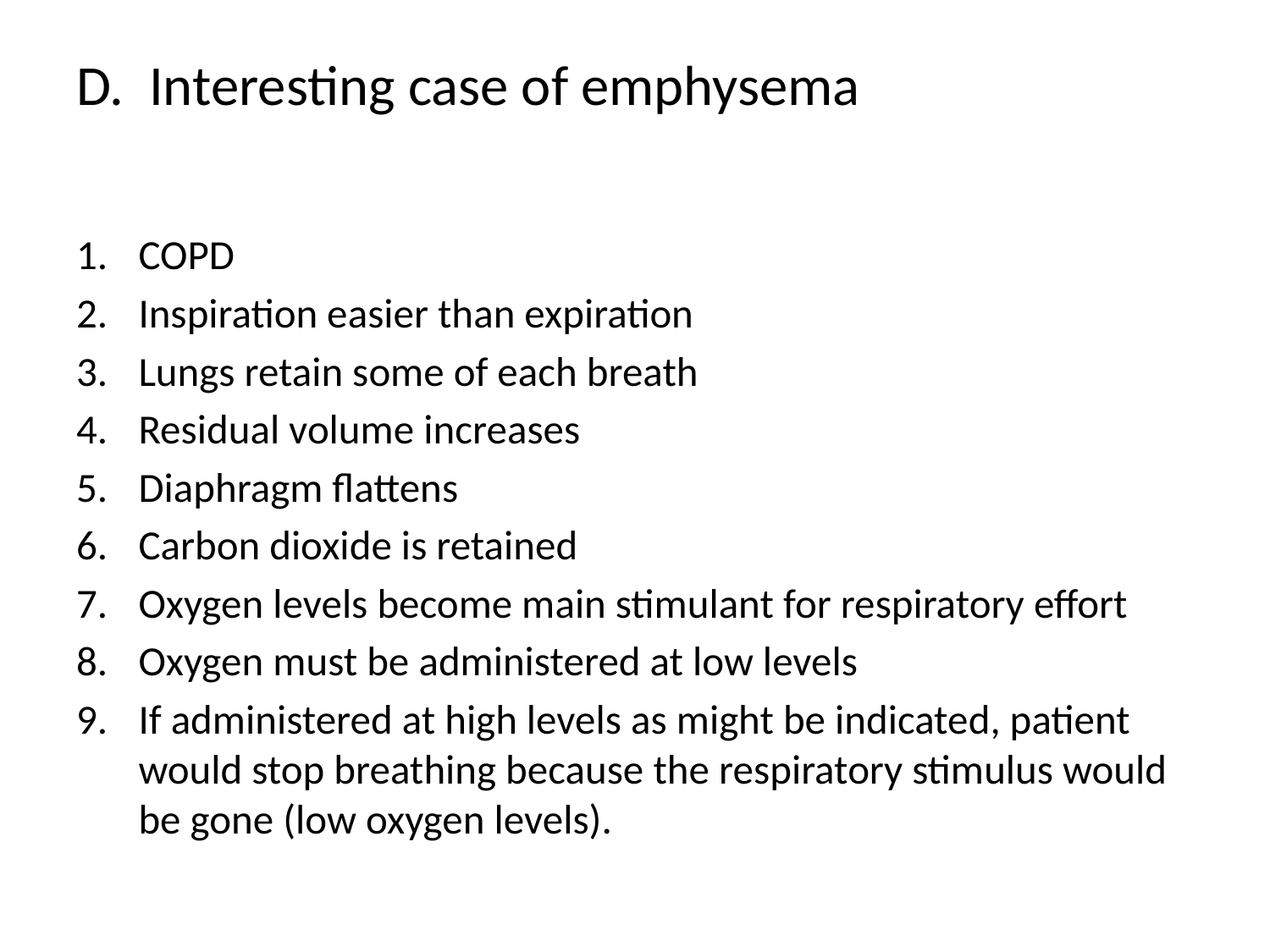

# D.  Interesting case of emphysema
COPD
Inspiration easier than expiration
Lungs retain some of each breath
Residual volume increases
Diaphragm flattens
Carbon dioxide is retained
Oxygen levels become main stimulant for respiratory effort
Oxygen must be administered at low levels
If administered at high levels as might be indicated, patient would stop breathing because the respiratory stimulus would be gone (low oxygen levels).